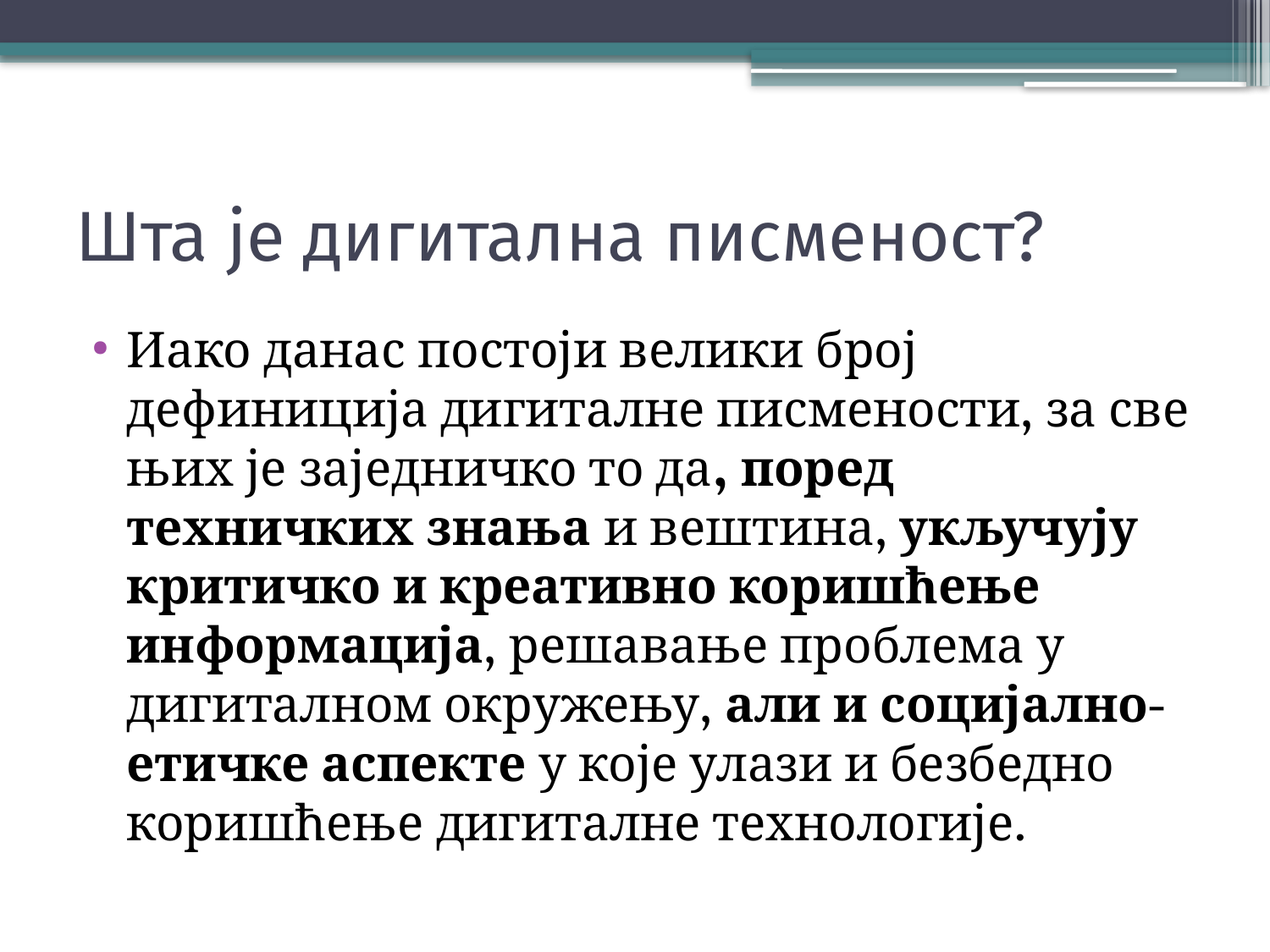

# Шта је дигитална писменост?
Иако данас постоји велики број дефиниција дигиталне писмености, за све њих је заједничко то да, поред техничких знања и вештина, укључују критичко и креативно коришћење информација, решавање проблема у дигиталном окружењу, али и социјално-етичке аспекте у које улази и безбедно коришћење дигиталне технологије.